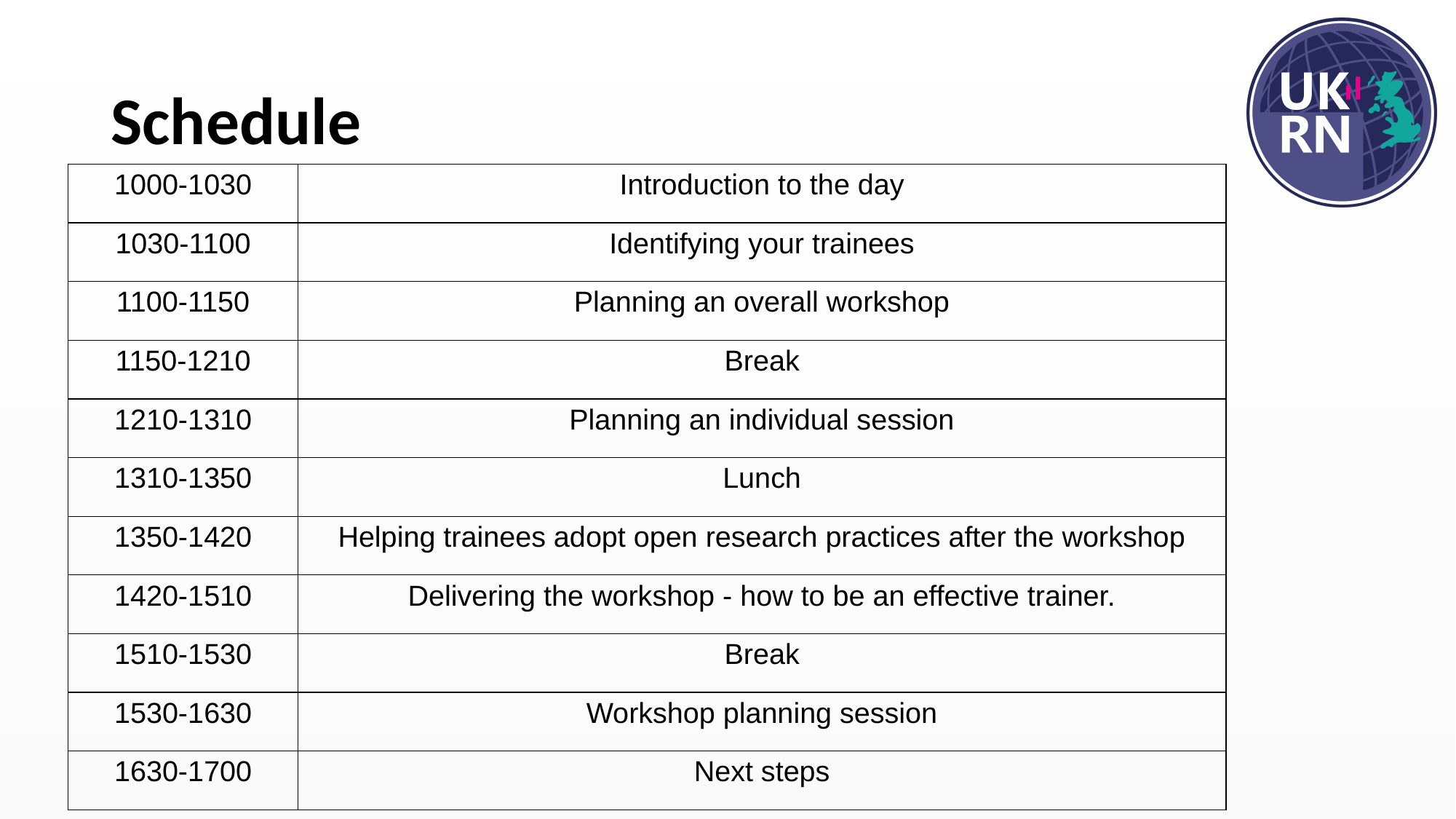

# Schedule
| 1000-1030 | Introduction to the day |
| --- | --- |
| 1030-1100 | Identifying your trainees |
| 1100-1150 | Planning an overall workshop |
| 1150-1210 | Break |
| 1210-1310 | Planning an individual session |
| 1310-1350 | Lunch |
| 1350-1420 | Helping trainees adopt open research practices after the workshop |
| 1420-1510 | Delivering the workshop - how to be an effective trainer. |
| 1510-1530 | Break |
| 1530-1630 | Workshop planning session |
| 1630-1700 | Next steps |